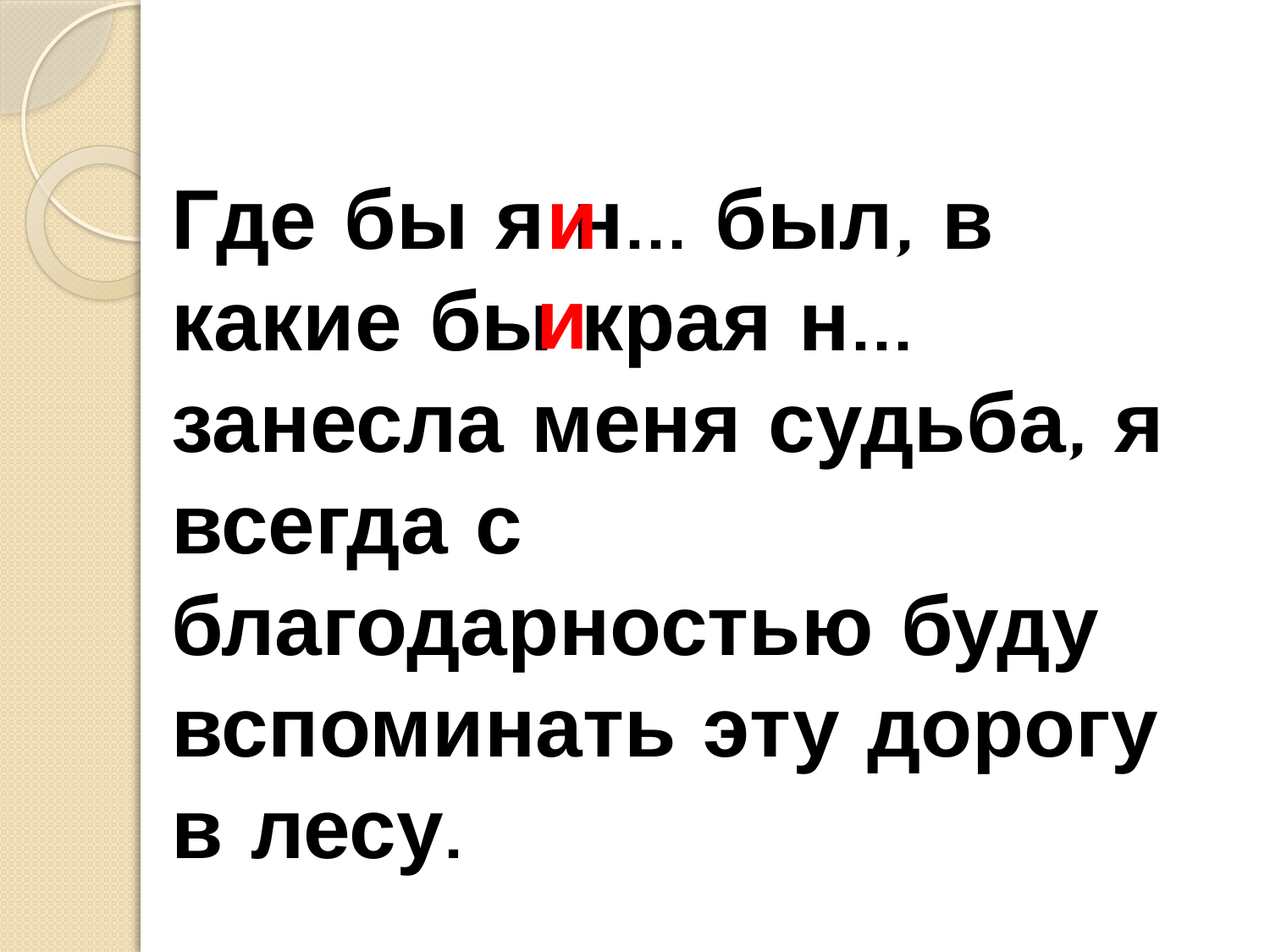

Где бы я н… был, в какие бы края н… занесла меня судьба, я всегда с благодарностью буду вспоминать эту дорогу в лесу.
и
и